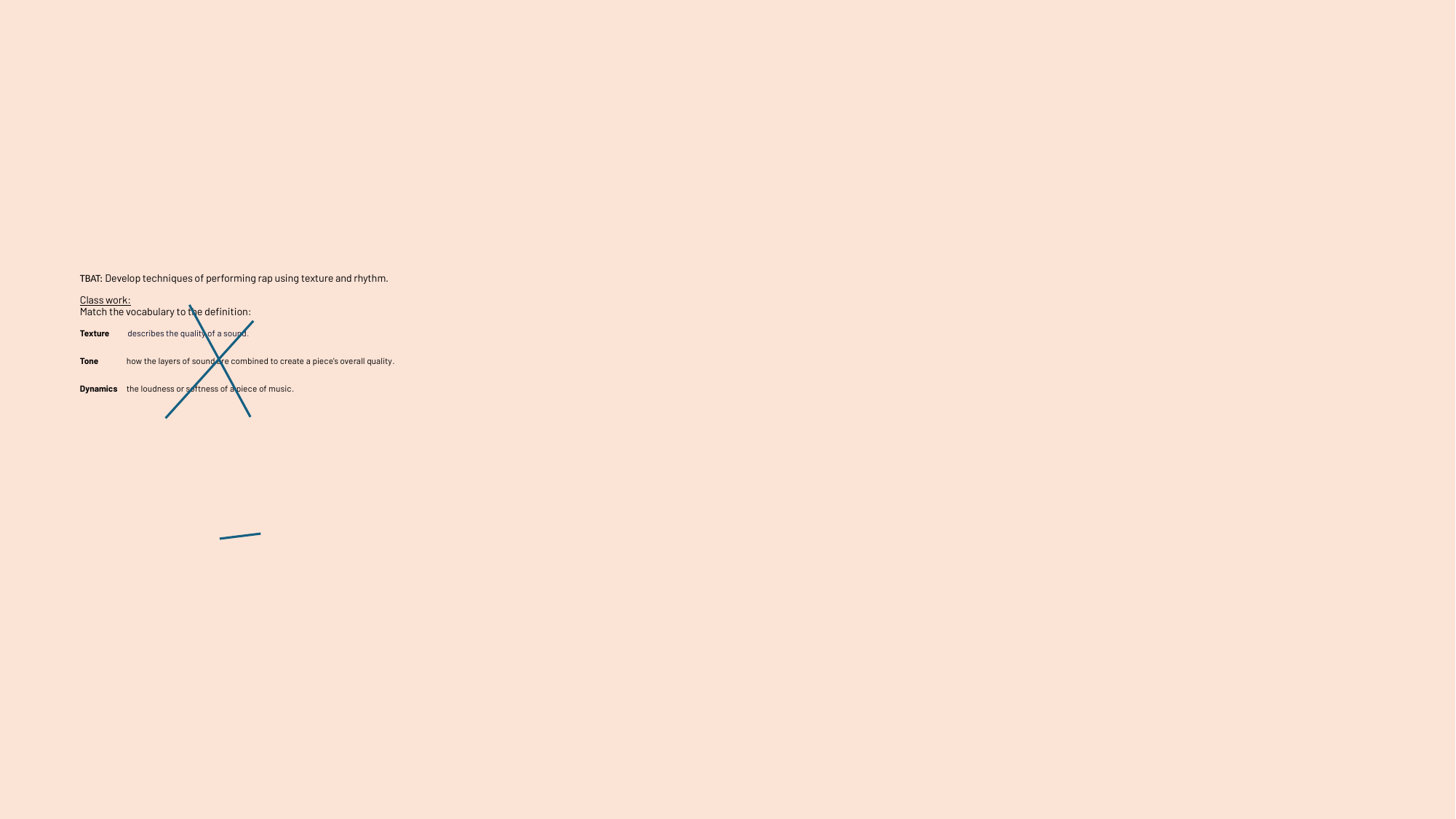

# TBAT: Develop techniques of performing rap using texture and rhythm. Class work: Match the vocabulary to the definition: Texture          describes the quality of a sound. Tone    how the layers of sound are combined to create a piece's overall quality.   Dynamics     the loudness or softness of a piece of music.